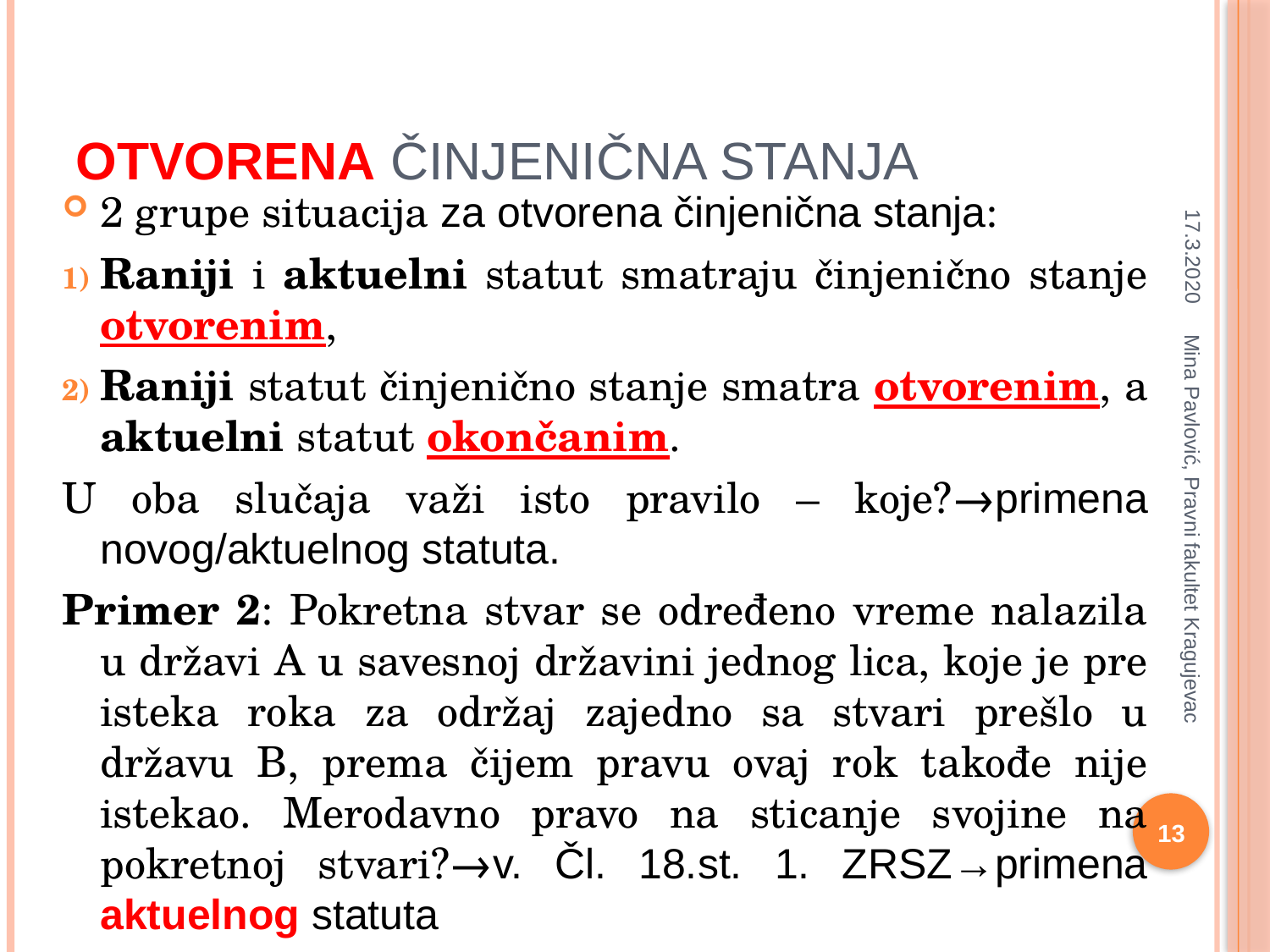

# Otvorena činjenična stanja
17.3.2020
2 grupe situacija za otvorena činjenična stanja:
Raniji i aktuelni statut smatraju činjenično stanje otvorenim,
Raniji statut činjenično stanje smatra otvorenim, a aktuelni statut okončanim.
U oba slučaja važi isto pravilo – koje?→primena novog/aktuelnog statuta.
Primer 2: Pokretna stvar se određeno vreme nalazila u državi A u savesnoj državini jednog lica, koje je pre isteka roka za održaj zajedno sa stvari prešlo u državu B, prema čijem pravu ovaj rok takođe nije istekao. Merodavno pravo na sticanje svojine na pokretnoj stvari?→v. Čl. 18.st. 1. ZRSZ→primena aktuelnog statuta

Mina Pavlović, Pravni fakultet Kragujevac
13